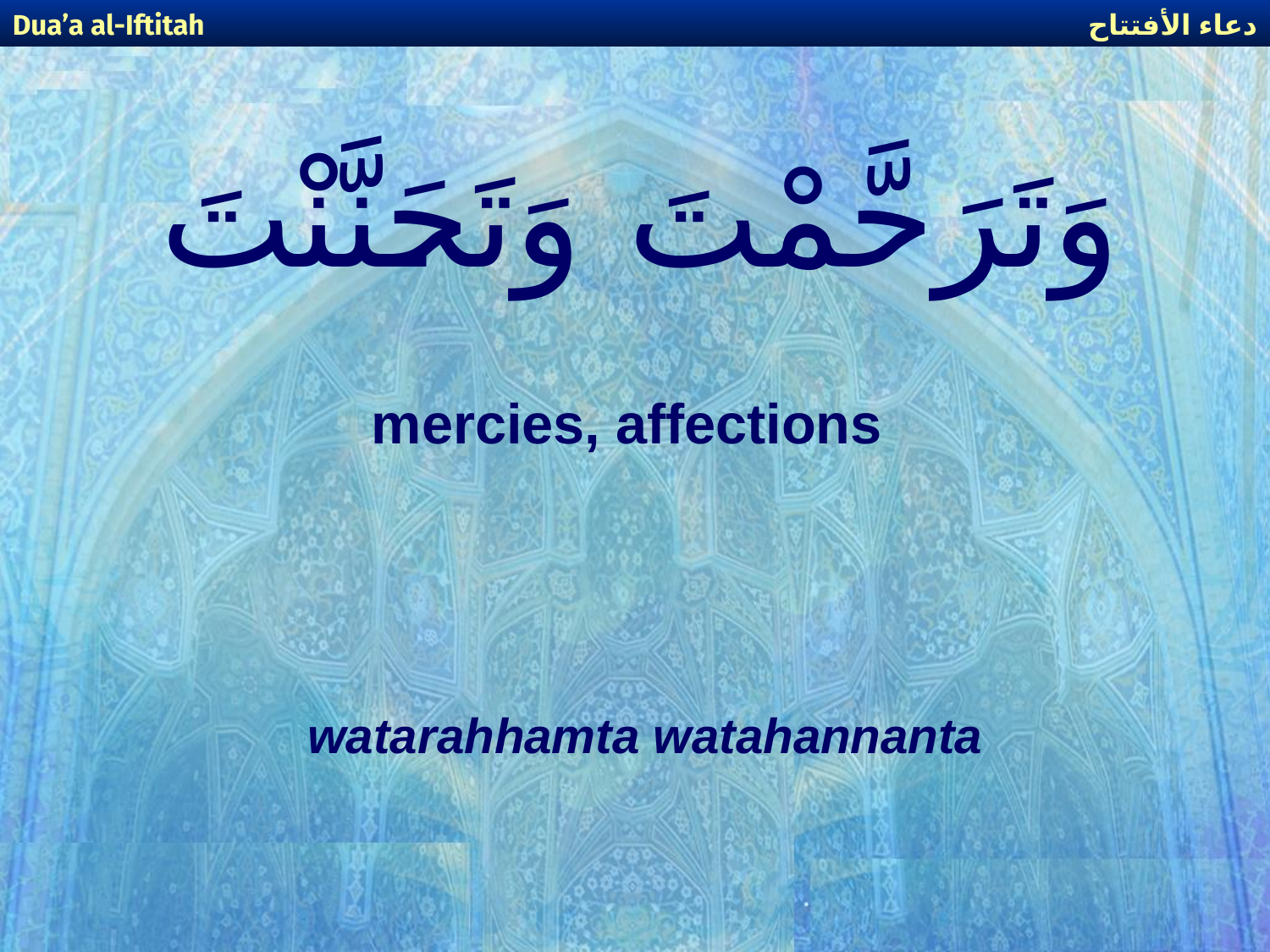

دعاء الأفتتاح
Dua’a al-Iftitah
# وَتَرَحَّمْتَ وَتَحَنَّنْتَ
mercies, affections
watarahhamta watahannanta